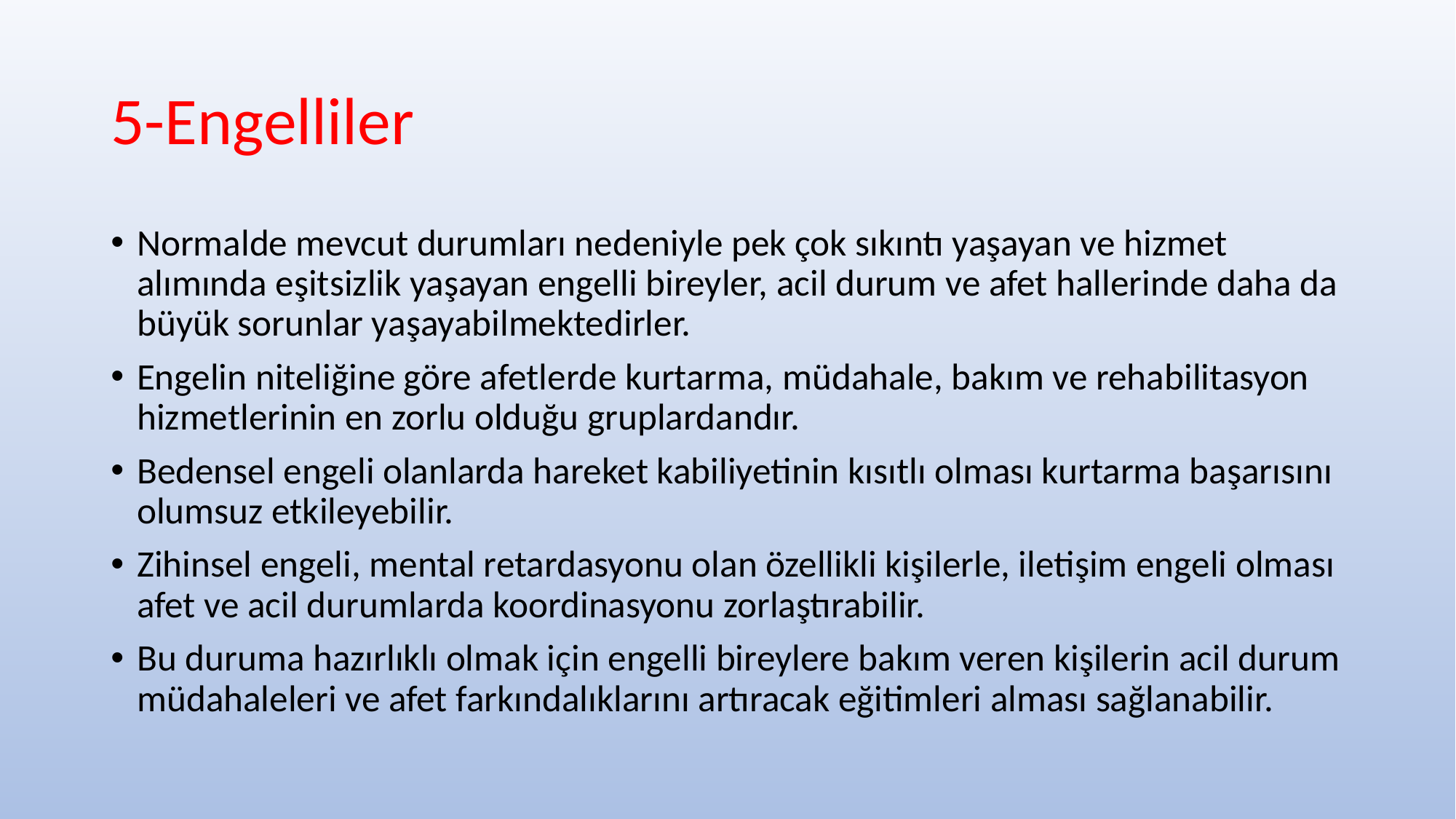

# 5-Engelliler
Normalde mevcut durumları nedeniyle pek çok sıkıntı yaşayan ve hizmet alımında eşitsizlik yaşayan engelli bireyler, acil durum ve afet hallerinde daha da büyük sorunlar yaşayabilmektedirler.
Engelin niteliğine göre afetlerde kurtarma, müdahale, bakım ve rehabilitasyon hizmetlerinin en zorlu olduğu gruplardandır.
Bedensel engeli olanlarda hareket kabiliyetinin kısıtlı olması kurtarma başarısını olumsuz etkileyebilir.
Zihinsel engeli, mental retardasyonu olan özellikli kişilerle, iletişim engeli olması afet ve acil durumlarda koordinasyonu zorlaştırabilir.
Bu duruma hazırlıklı olmak için engelli bireylere bakım veren kişilerin acil durum müdahaleleri ve afet farkındalıklarını artıracak eğitimleri alması sağlanabilir.